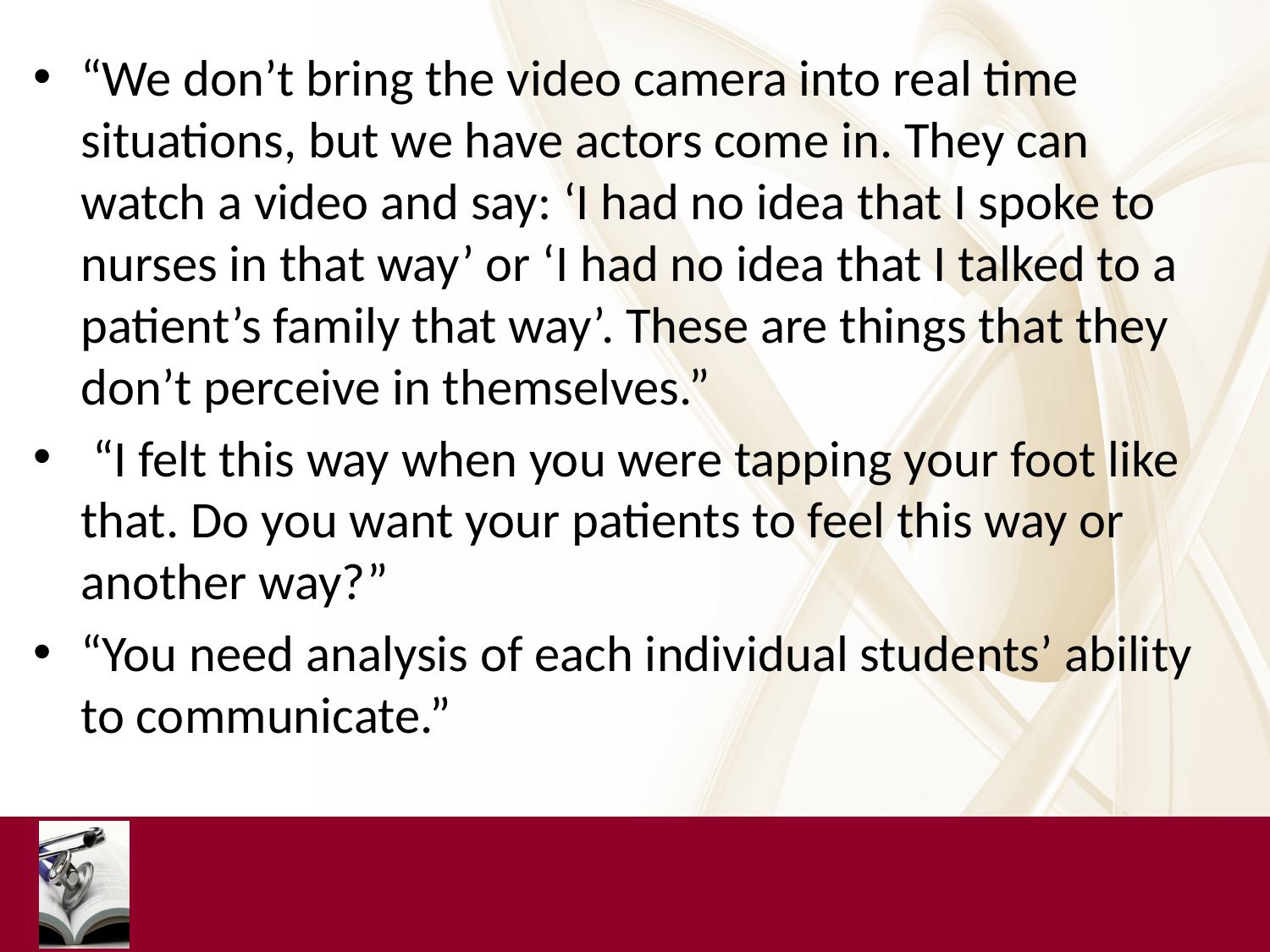

“We don’t bring the video camera into real time situations, but we have actors come in. They can watch a video and say: ‘I had no idea that I spoke to nurses in that way’ or ‘I had no idea that I talked to a patient’s family that way’. These are things that they don’t perceive in themselves.”
 “I felt this way when you were tapping your foot like that. Do you want your patients to feel this way or another way?”
“You need analysis of each individual students’ ability to communicate.”